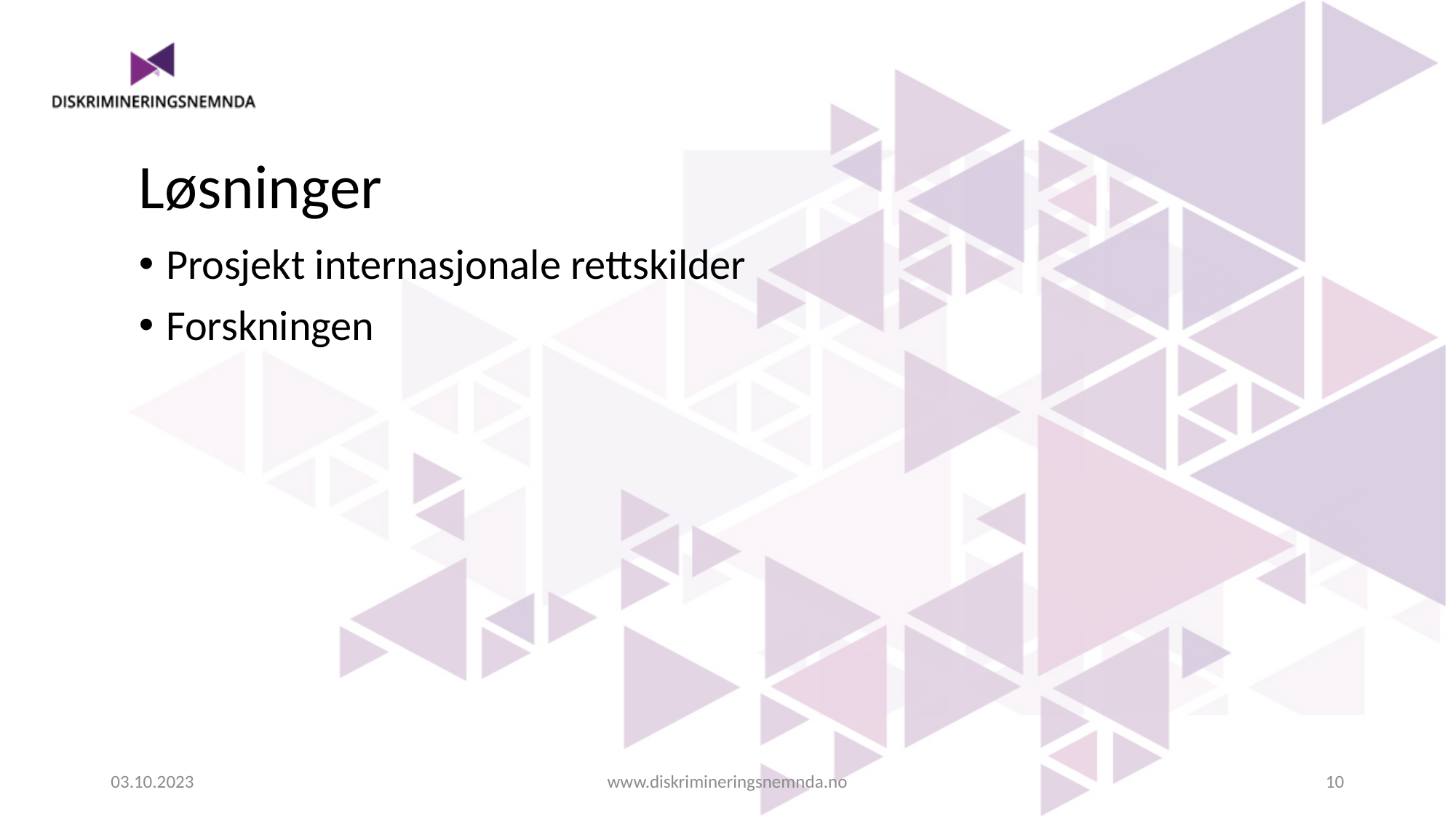

# Løsninger
Prosjekt internasjonale rettskilder
Forskningen
03.10.2023
www.diskrimineringsnemnda.no
10